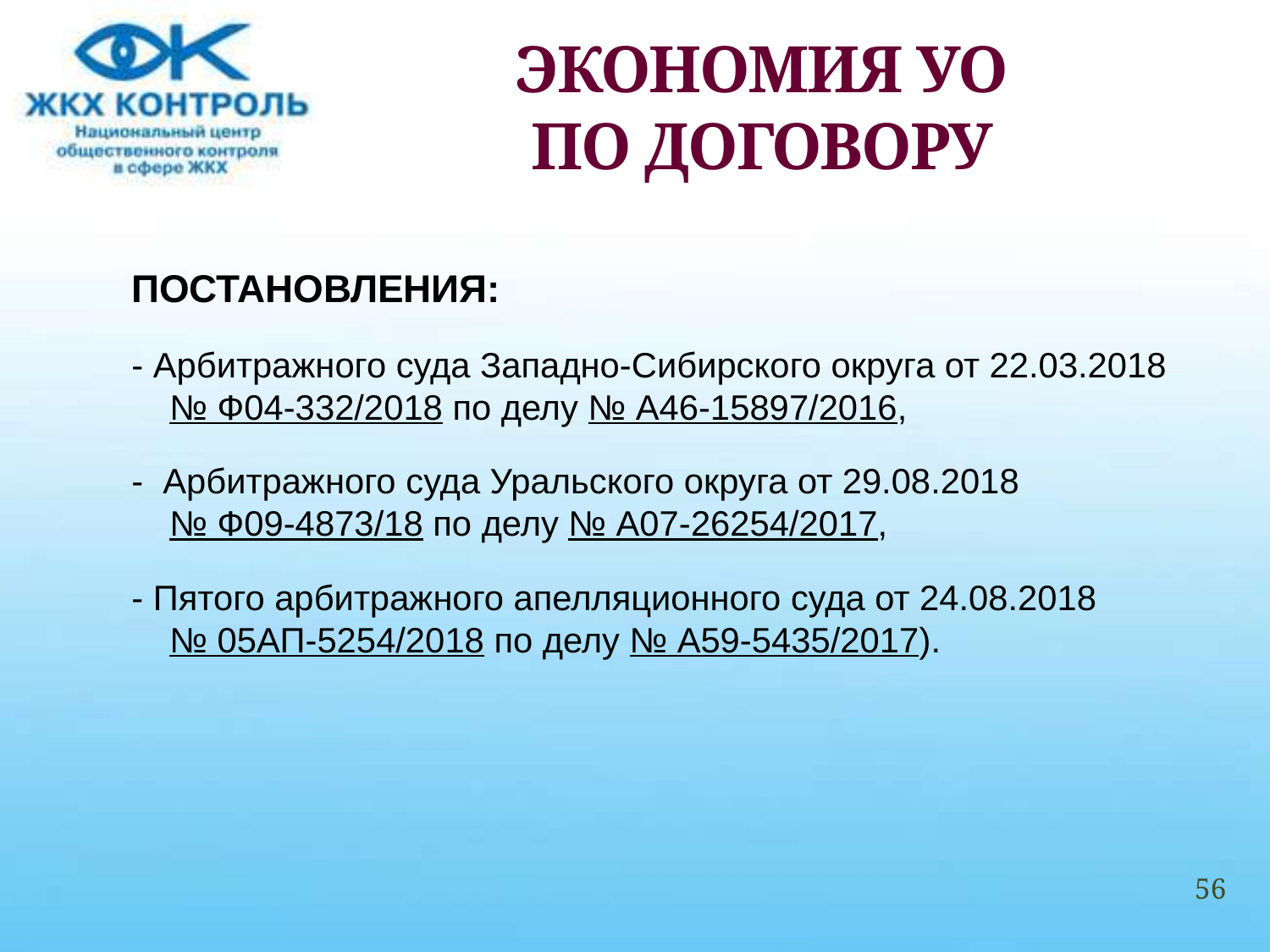

# ЭКОНОМИЯ УО ПО ДОГОВОРУ
ПОСТАНОВЛЕНИЯ:
- Арбитражного суда Западно-Сибирского округа от 22.03.2018   № Ф04-332/2018 по делу № А46-15897/2016,
-  Арбитражного суда Уральского округа от 29.08.2018               № Ф09-4873/18 по делу № А07-26254/2017,
- Пятого арбитражного апелляционного суда от 24.08.2018       № 05АП-5254/2018 по делу № А59-5435/2017).

56